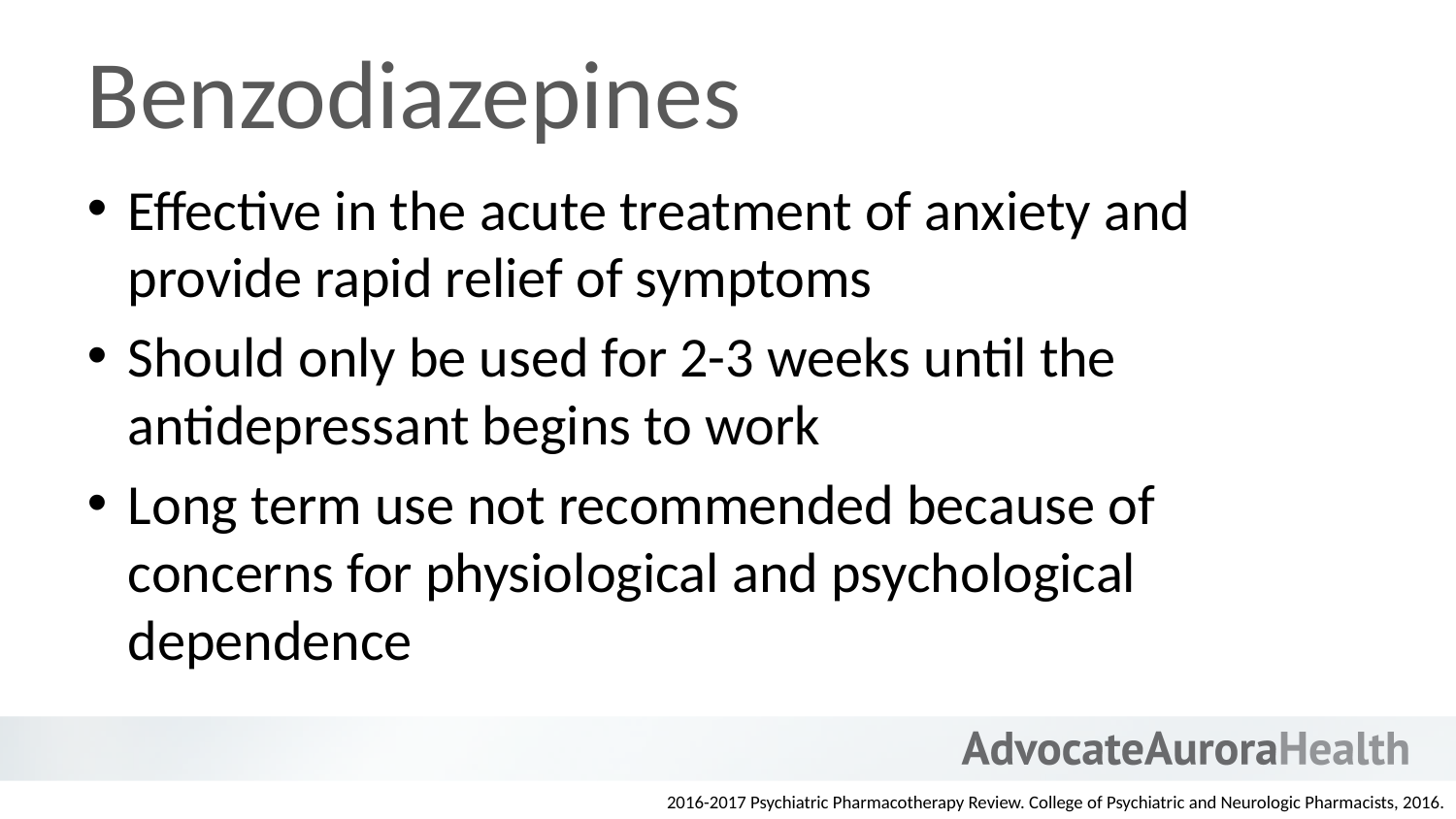

# Benzodiazepines
Effective in the acute treatment of anxiety and provide rapid relief of symptoms
Should only be used for 2-3 weeks until the antidepressant begins to work
Long term use not recommended because of concerns for physiological and psychological dependence
2016-2017 Psychiatric Pharmacotherapy Review. College of Psychiatric and Neurologic Pharmacists, 2016.